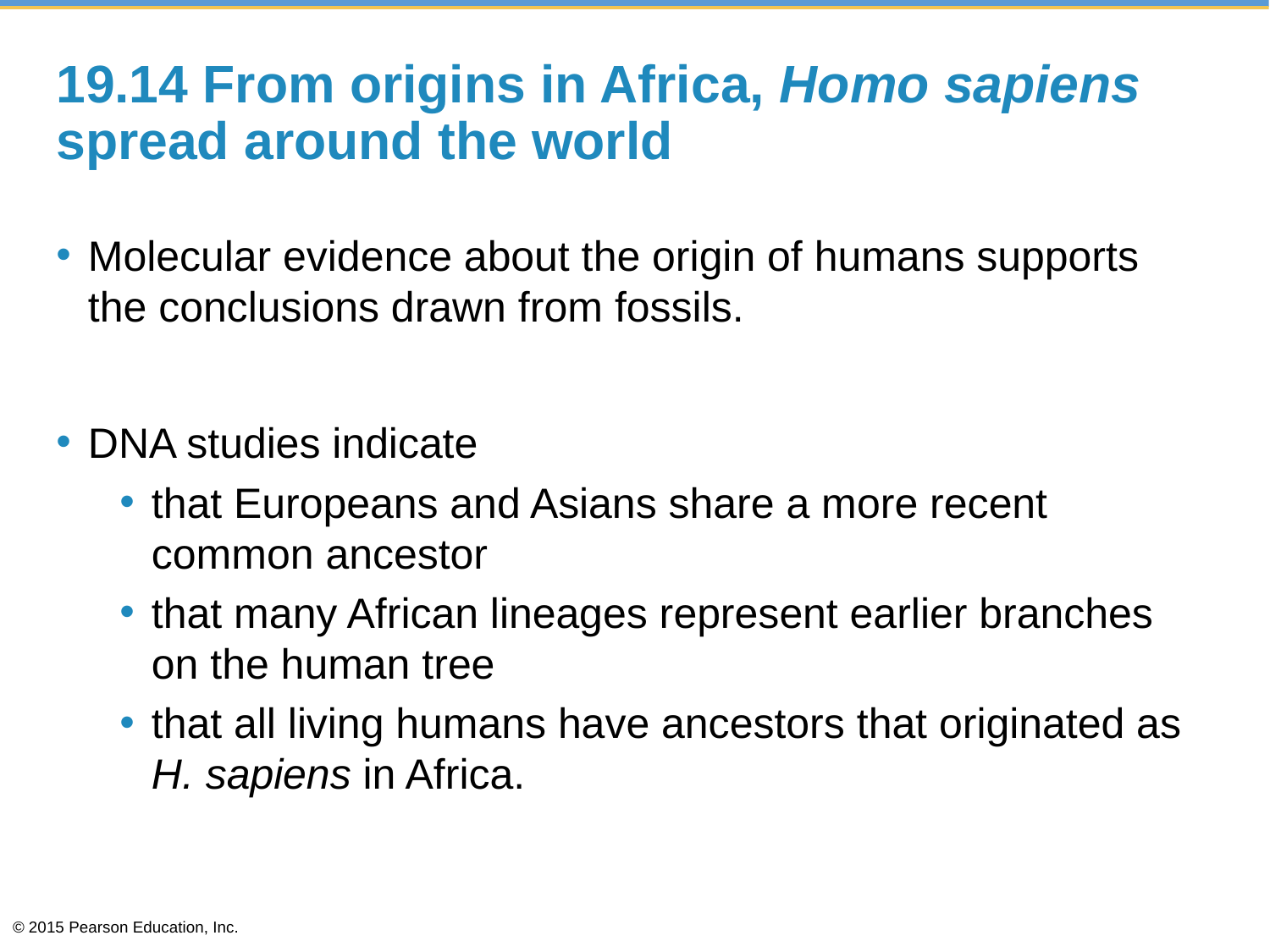

# 19.14 From origins in Africa, Homo sapiens spread around the world
Molecular evidence about the origin of humans supports the conclusions drawn from fossils.

DNA studies indicate
that Europeans and Asians share a more recent common ancestor
that many African lineages represent earlier branches on the human tree
that all living humans have ancestors that originated as H. sapiens in Africa.

© 2015 Pearson Education, Inc.